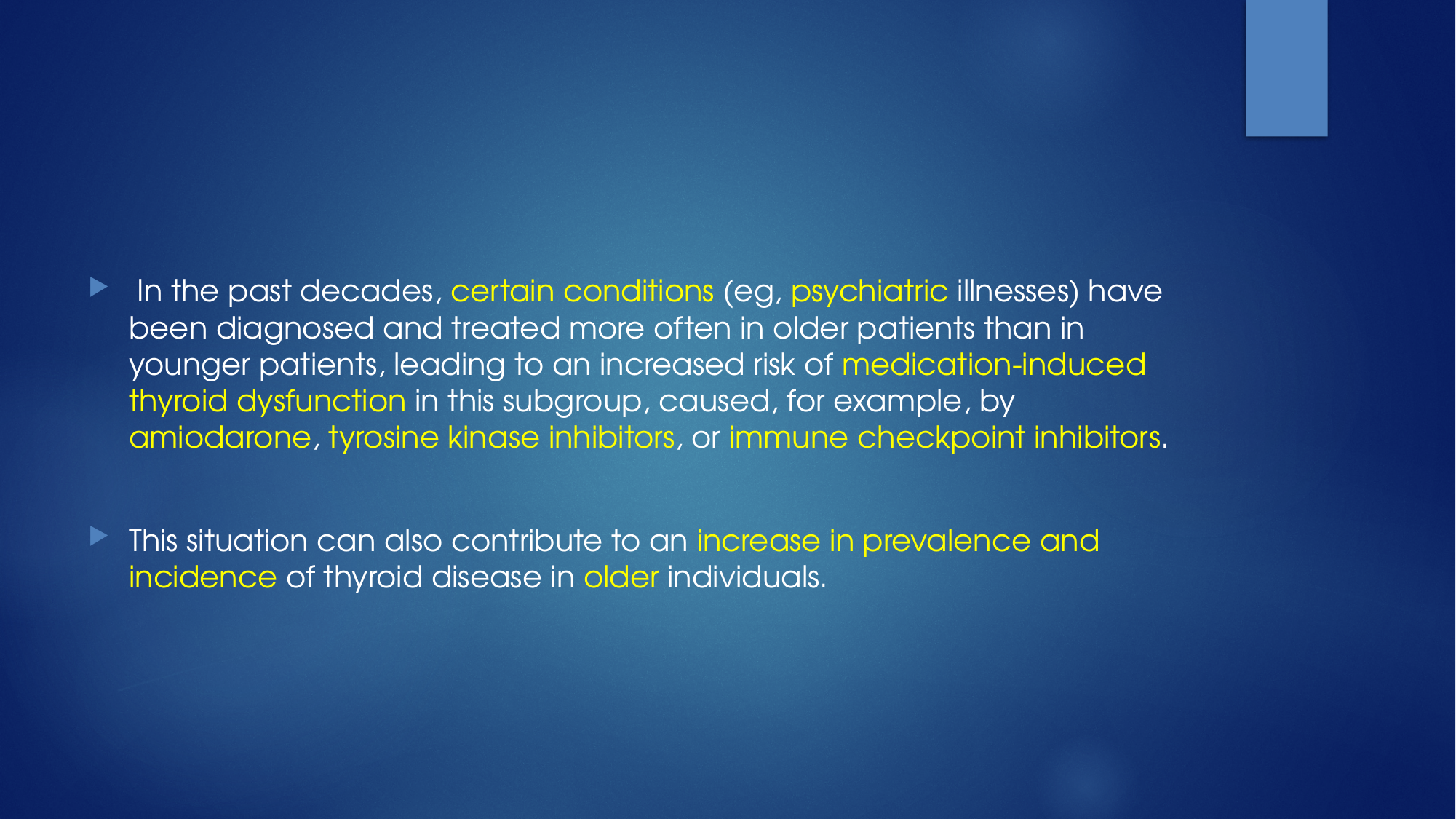

In the past decades, certain conditions (eg, psychiatric illnesses) have been diagnosed and treated more often in older patients than in younger patients, leading to an increased risk of medication-induced thyroid dysfunction in this subgroup, caused, for example, by amiodarone, tyrosine kinase inhibitors, or immune checkpoint inhibitors.

This situation can also contribute to an increase in prevalence and incidence of thyroid disease in older individuals.